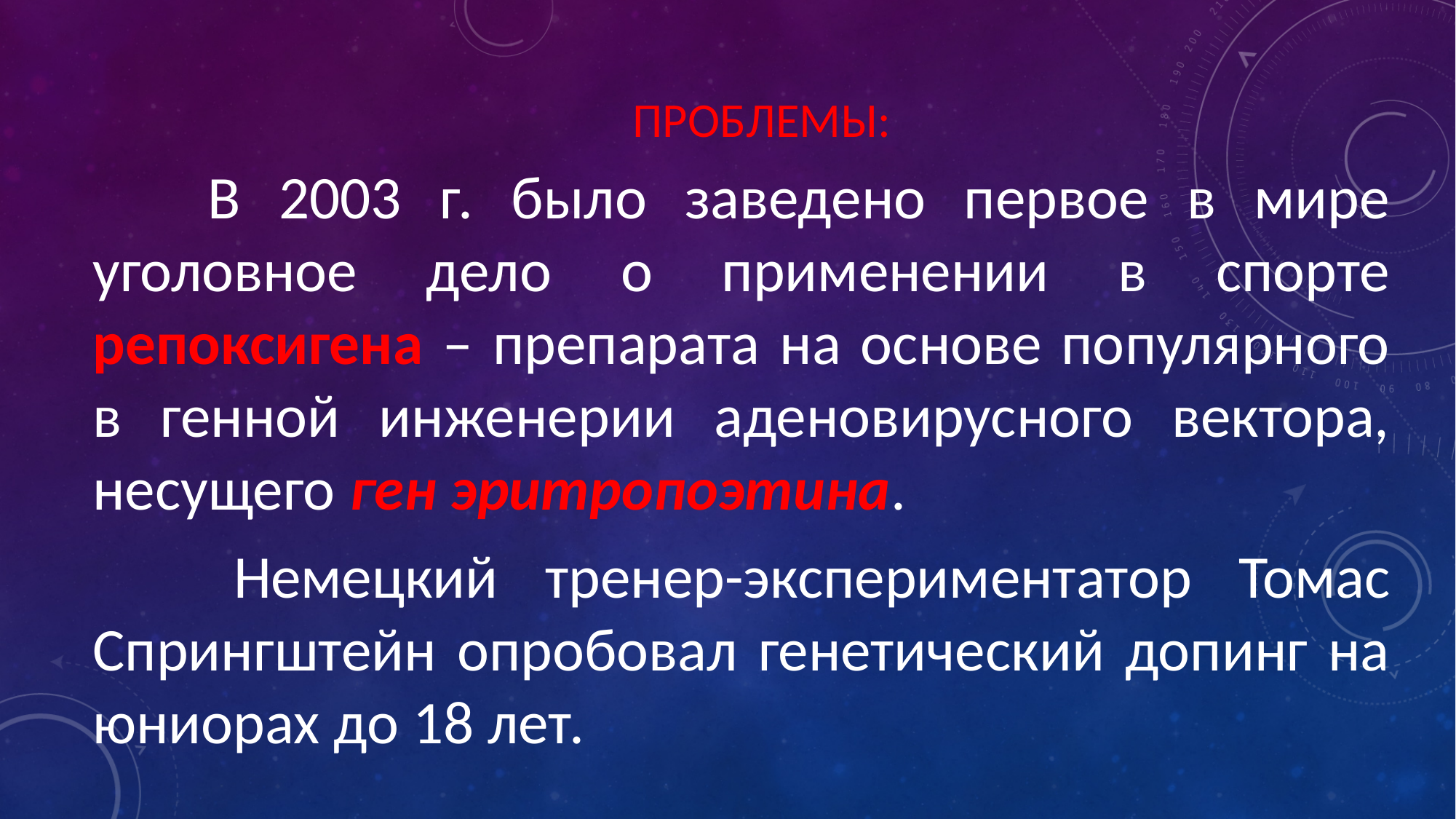

# Проблемы:
   В 2003 г. было заведено первое в мире уголовное дело о применении в спорте репоксигена – препарата на основе популярного в генной инженерии аденовирусного вектора, несущего ген эритропоэтина.
   Немецкий тренер-экспериментатор Томас Спрингштейн опробовал генетический допинг на юниорах до 18 лет.